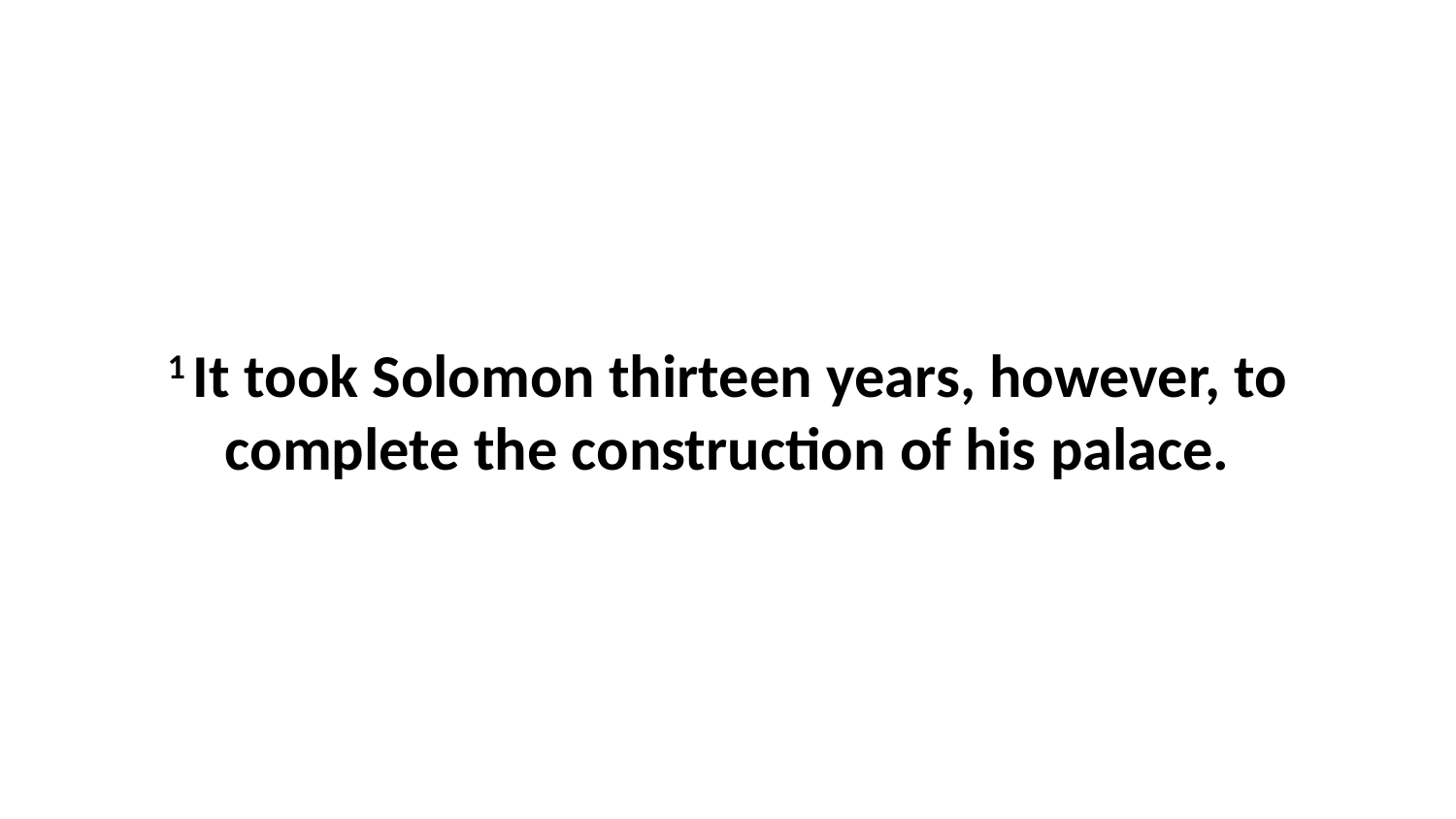

1 It took Solomon thirteen years, however, to complete the construction of his palace.